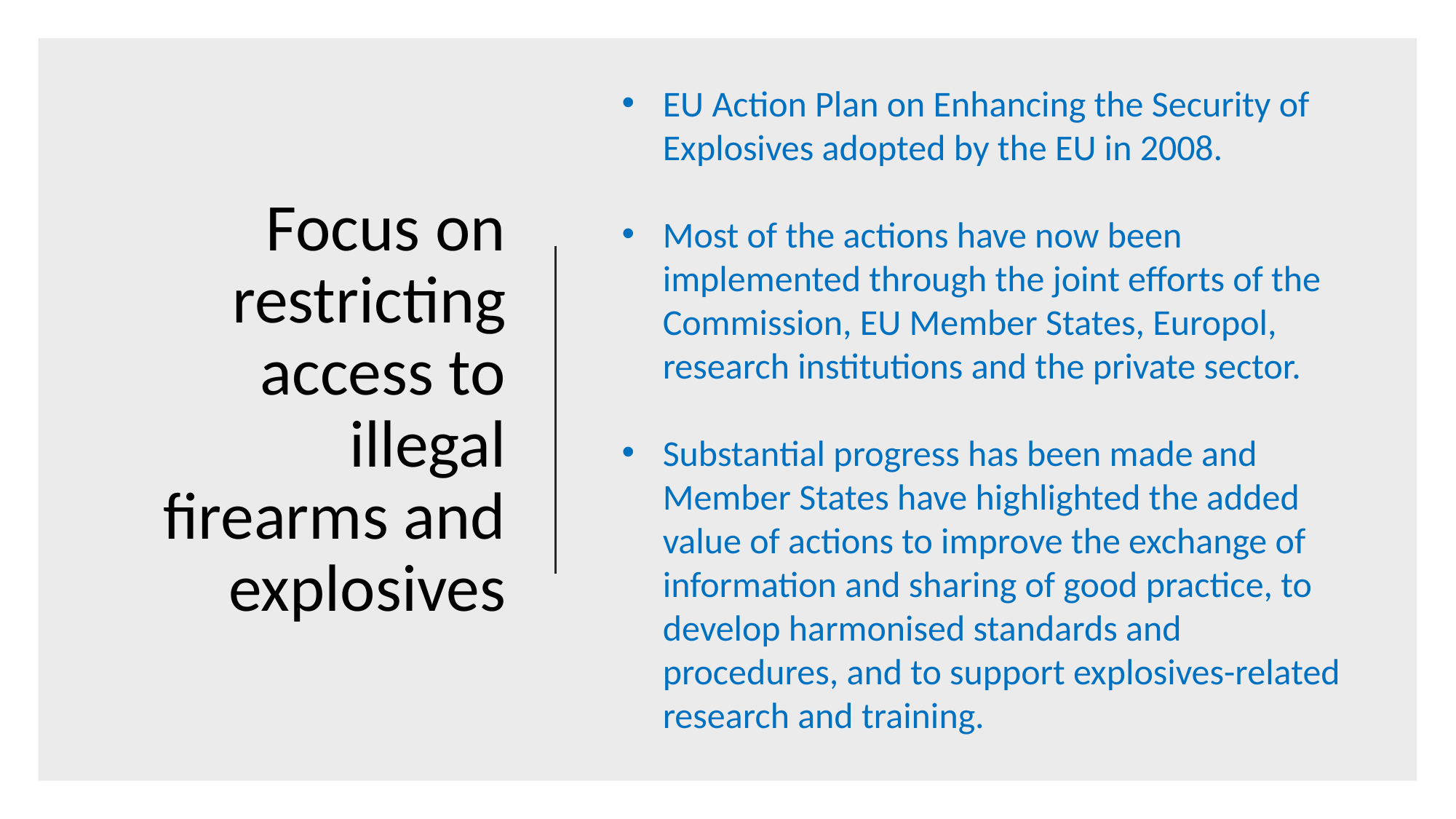

EU Action Plan on Enhancing the Security of Explosives adopted by the EU in 2008.

Most of the actions have now been implemented through the joint efforts of the Commission, EU Member States, Europol, research institutions and the private sector.

Substantial progress has been made and Member States have highlighted the added value of actions to improve the exchange of information and sharing of good practice, to develop harmonised standards and procedures, and to support explosives-related research and training.

# Focus on restricting access to illegal firearms and explosives